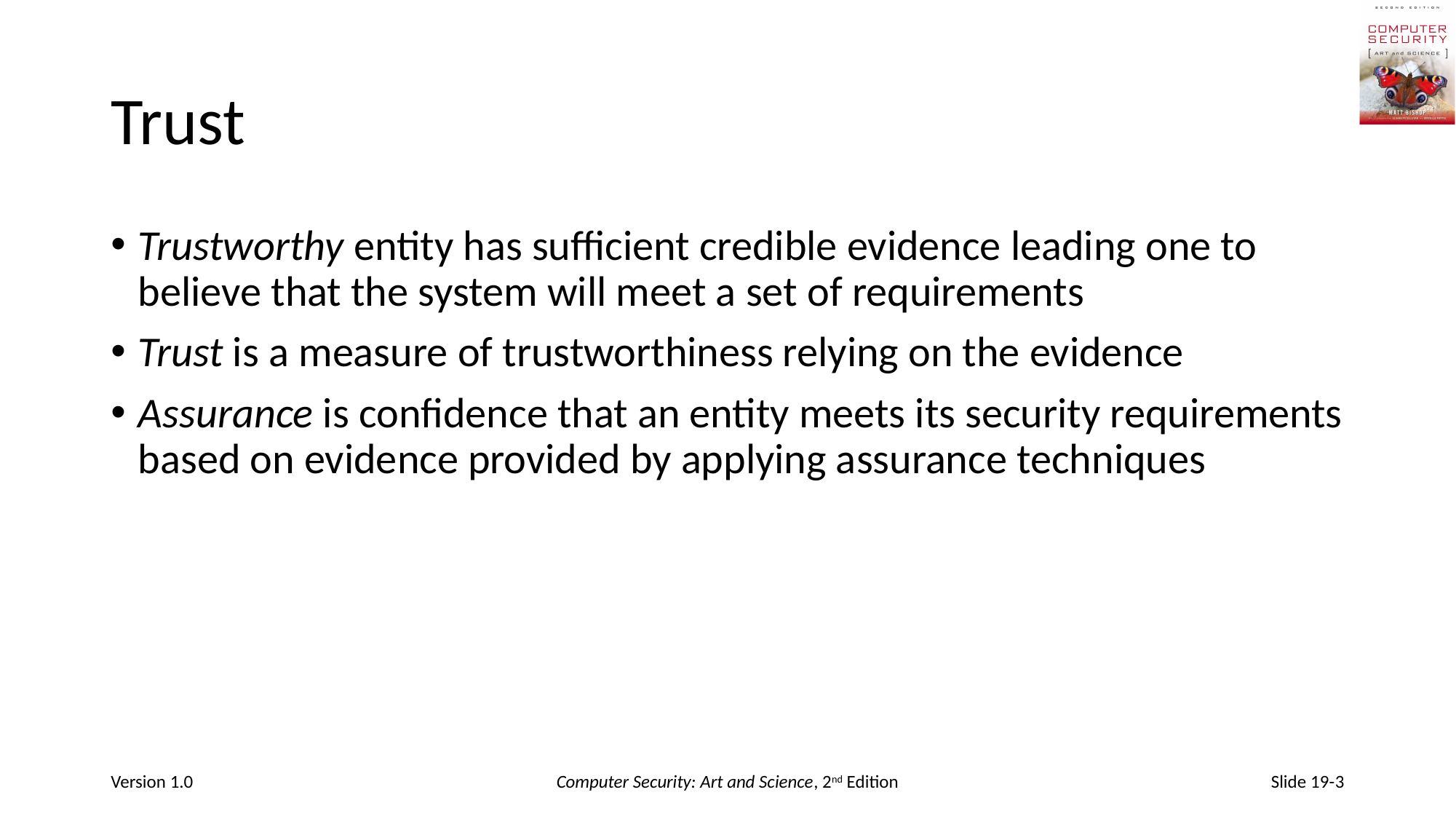

# Trust
Trustworthy entity has sufficient credible evidence leading one to believe that the system will meet a set of requirements
Trust is a measure of trustworthiness relying on the evidence
Assurance is confidence that an entity meets its security requirements based on evidence provided by applying assurance techniques
Version 1.0
Computer Security: Art and Science, 2nd Edition
Slide 19-3